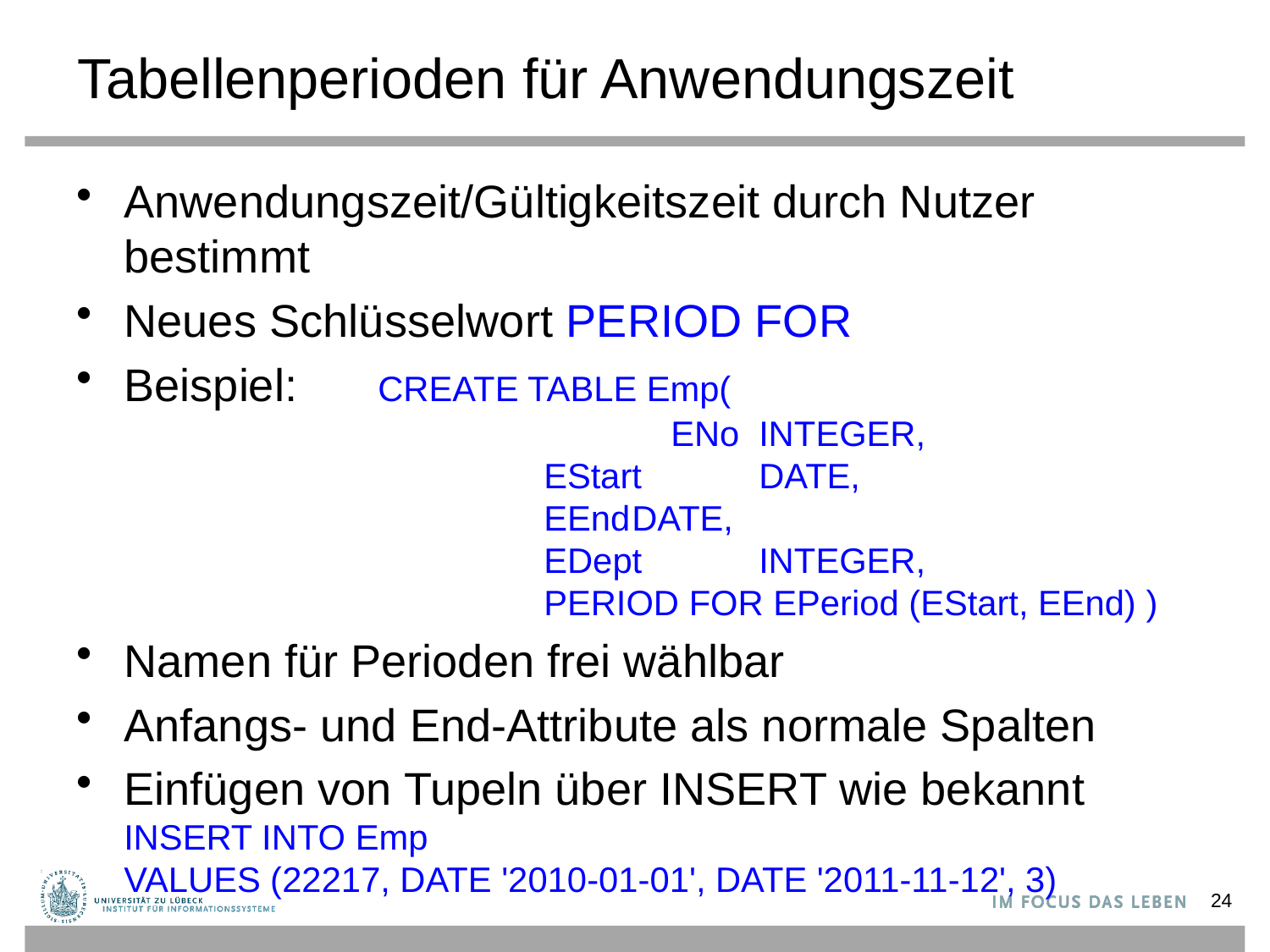

# Tabellenperioden für Anwendungszeit
Anwendungszeit/Gültigkeitszeit durch Nutzer bestimmt
Neues Schlüsselwort PERIOD FOR
Beispiel:	CREATE TABLE Emp(
				    ENo	INTEGER,
			    EStart	DATE,
			    EEnd	DATE,
			    EDept	INTEGER,
			    PERIOD FOR EPeriod (EStart, EEnd) )
Namen für Perioden frei wählbar
Anfangs- und End-Attribute als normale Spalten
Einfügen von Tupeln über INSERT wie bekannt
INSERT INTO Emp
VALUES (22217, DATE '2010-01-01', DATE '2011-11-12', 3)
24